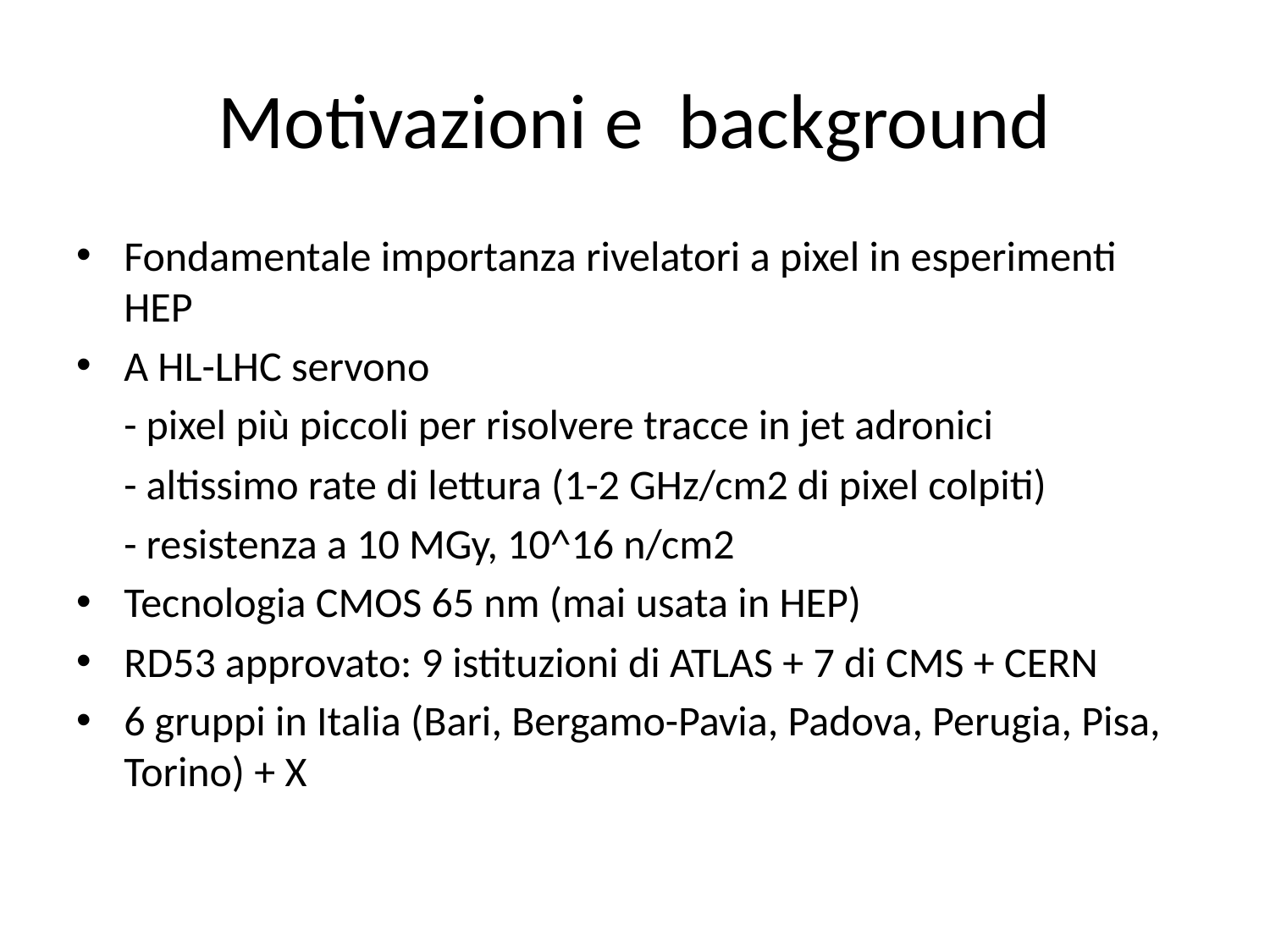

# Motivazioni e  background
Fondamentale importanza rivelatori a pixel in esperimenti HEP
A HL-LHC servono
     - pixel più piccoli per risolvere tracce in jet adronici
     - altissimo rate di lettura (1-2 GHz/cm2 di pixel colpiti)
     - resistenza a 10 MGy, 10^16 n/cm2
Tecnologia CMOS 65 nm (mai usata in HEP)
RD53 approvato: 9 istituzioni di ATLAS + 7 di CMS + CERN
6 gruppi in Italia (Bari, Bergamo-Pavia, Padova, Perugia, Pisa, Torino) + X